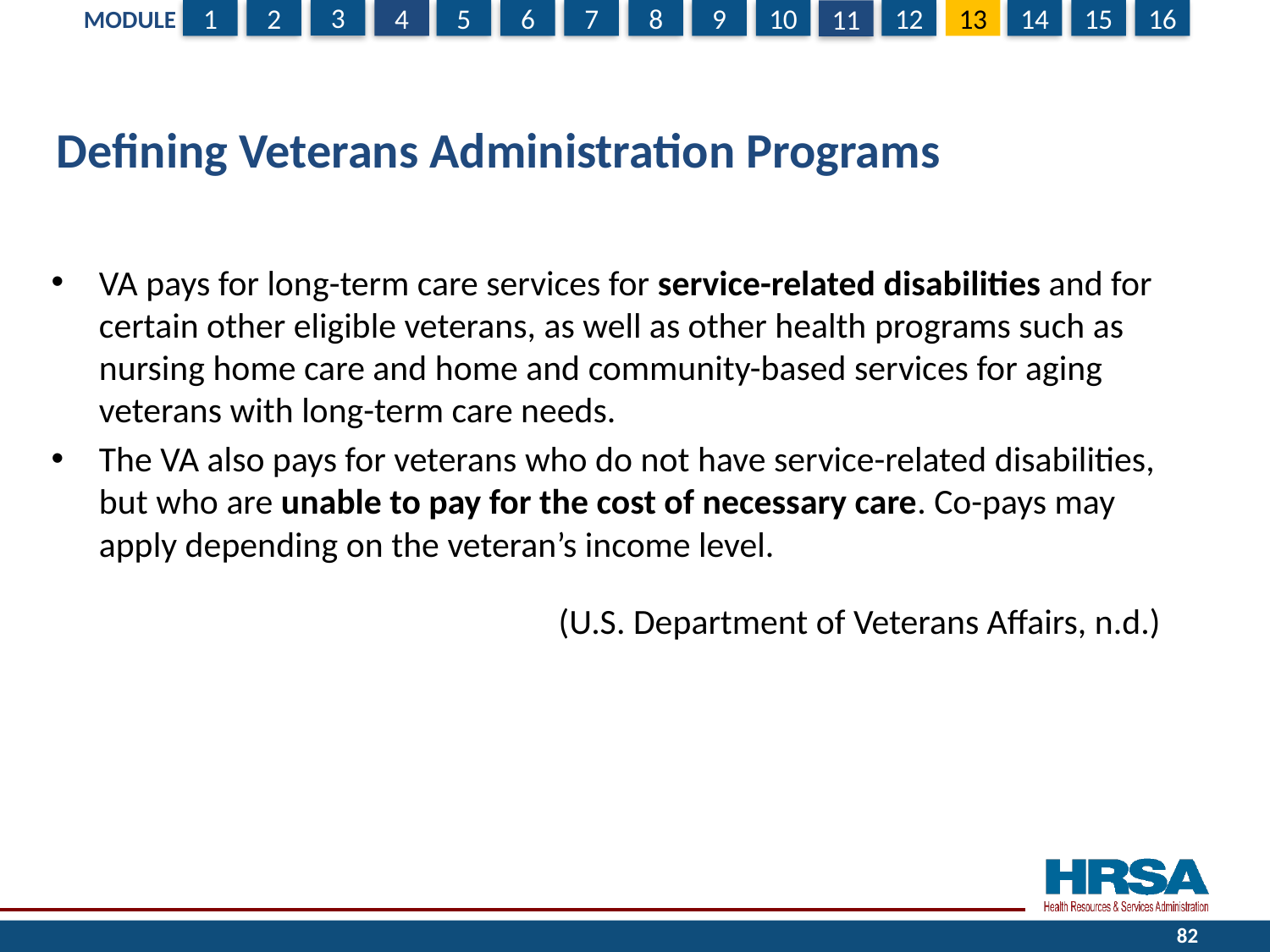

# Defining Veterans Administration Programs
VA pays for long-term care services for service-related disabilities and for certain other eligible veterans, as well as other health programs such as nursing home care and home and community-based services for aging veterans with long-term care needs.
The VA also pays for veterans who do not have service-related disabilities, but who are unable to pay for the cost of necessary care. Co-pays may apply depending on the veteran’s income level.
(U.S. Department of Veterans Affairs, n.d.)